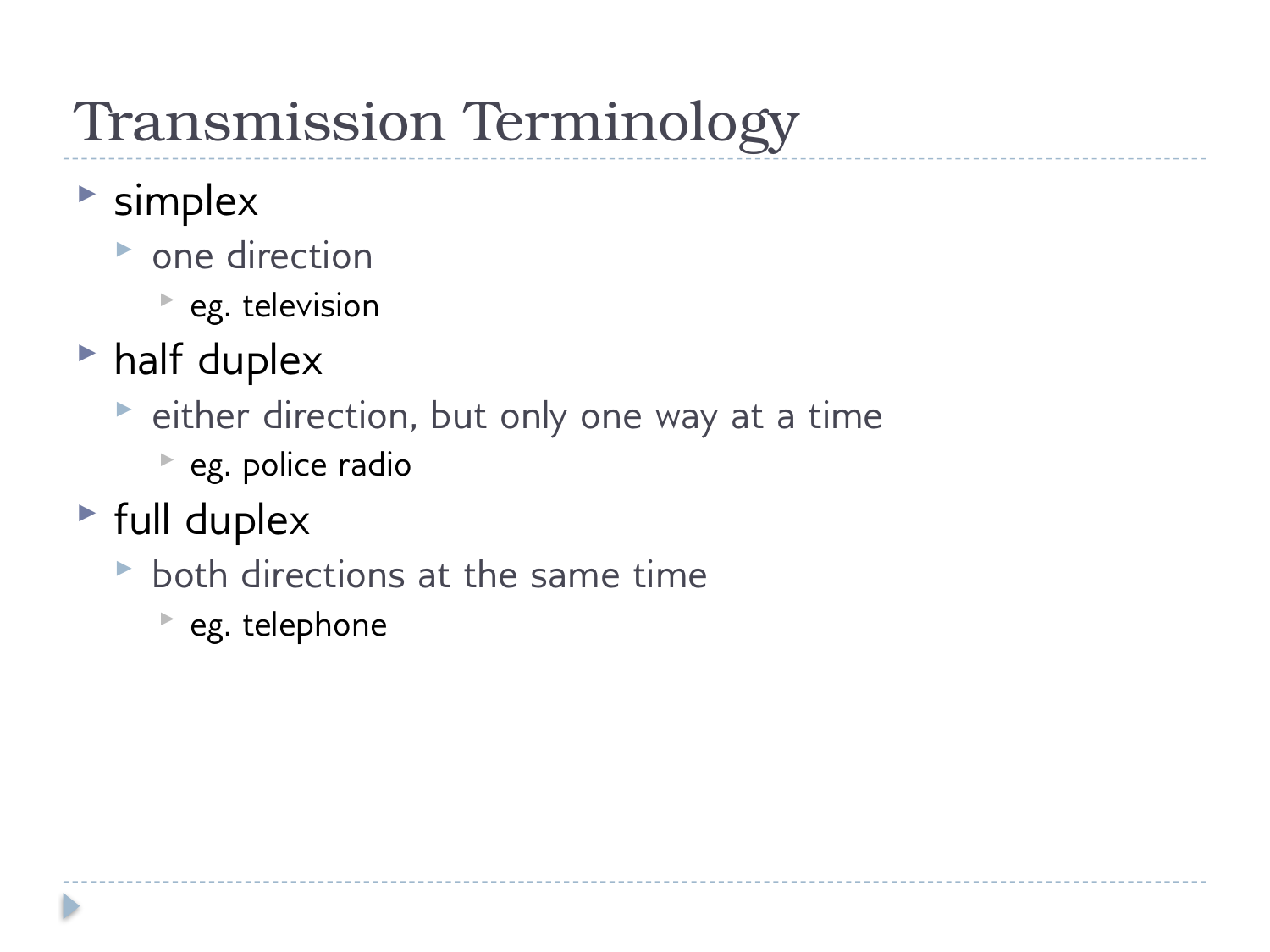

# Transmission Terminology
simplex
one direction
eg. television
half duplex
either direction, but only one way at a time
eg. police radio
full duplex
both directions at the same time
eg. telephone